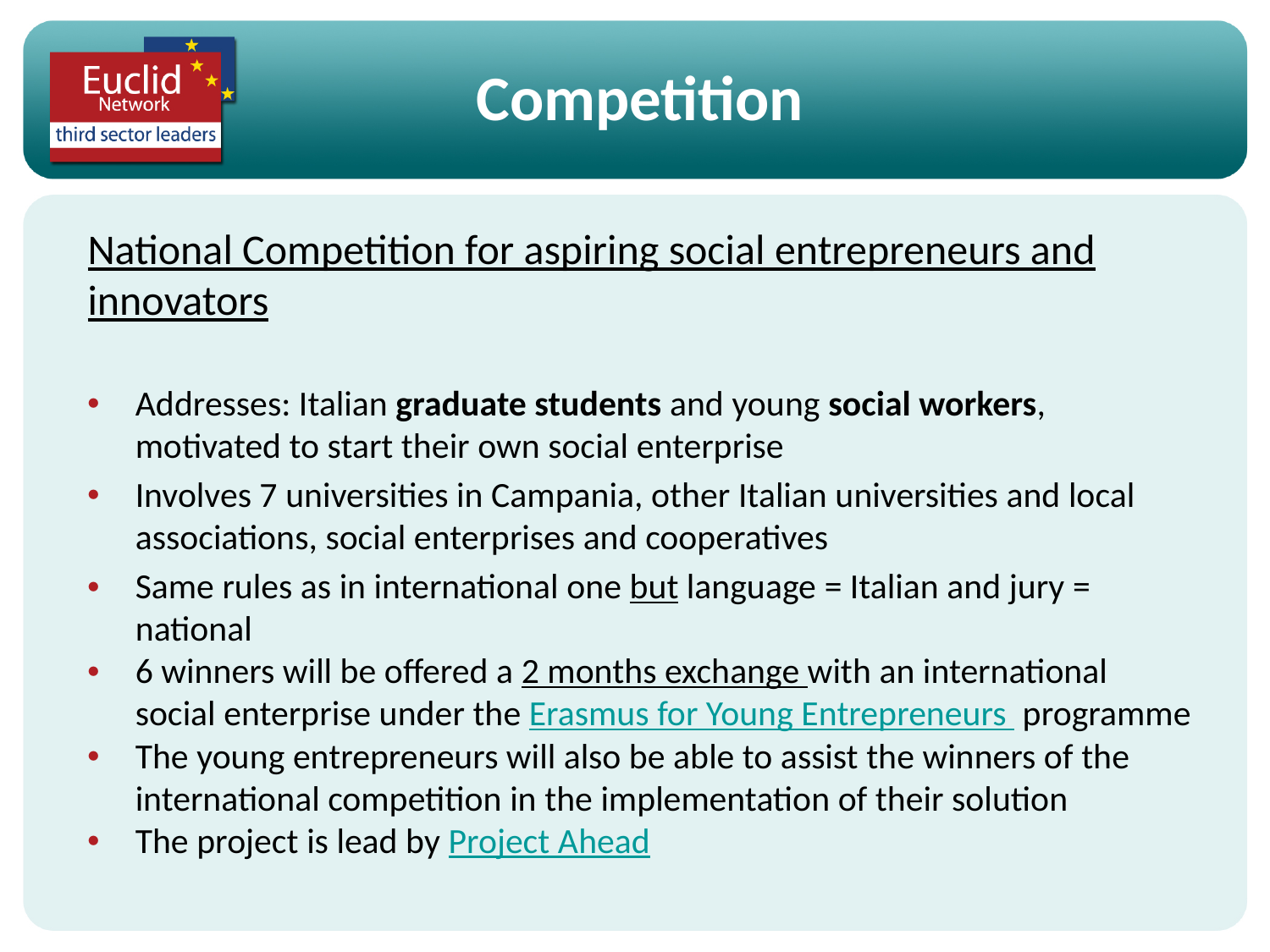

Competition
National Competition for aspiring social entrepreneurs and innovators

Addresses: Italian graduate students and young social workers, motivated to start their own social enterprise
Involves 7 universities in Campania, other Italian universities and local associations, social enterprises and cooperatives
Same rules as in international one but language = Italian and jury = national
6 winners will be offered a 2 months exchange with an international social enterprise under the Erasmus for Young Entrepreneurs  programme
The young entrepreneurs will also be able to assist the winners of the international competition in the implementation of their solution
The project is lead by Project Ahead